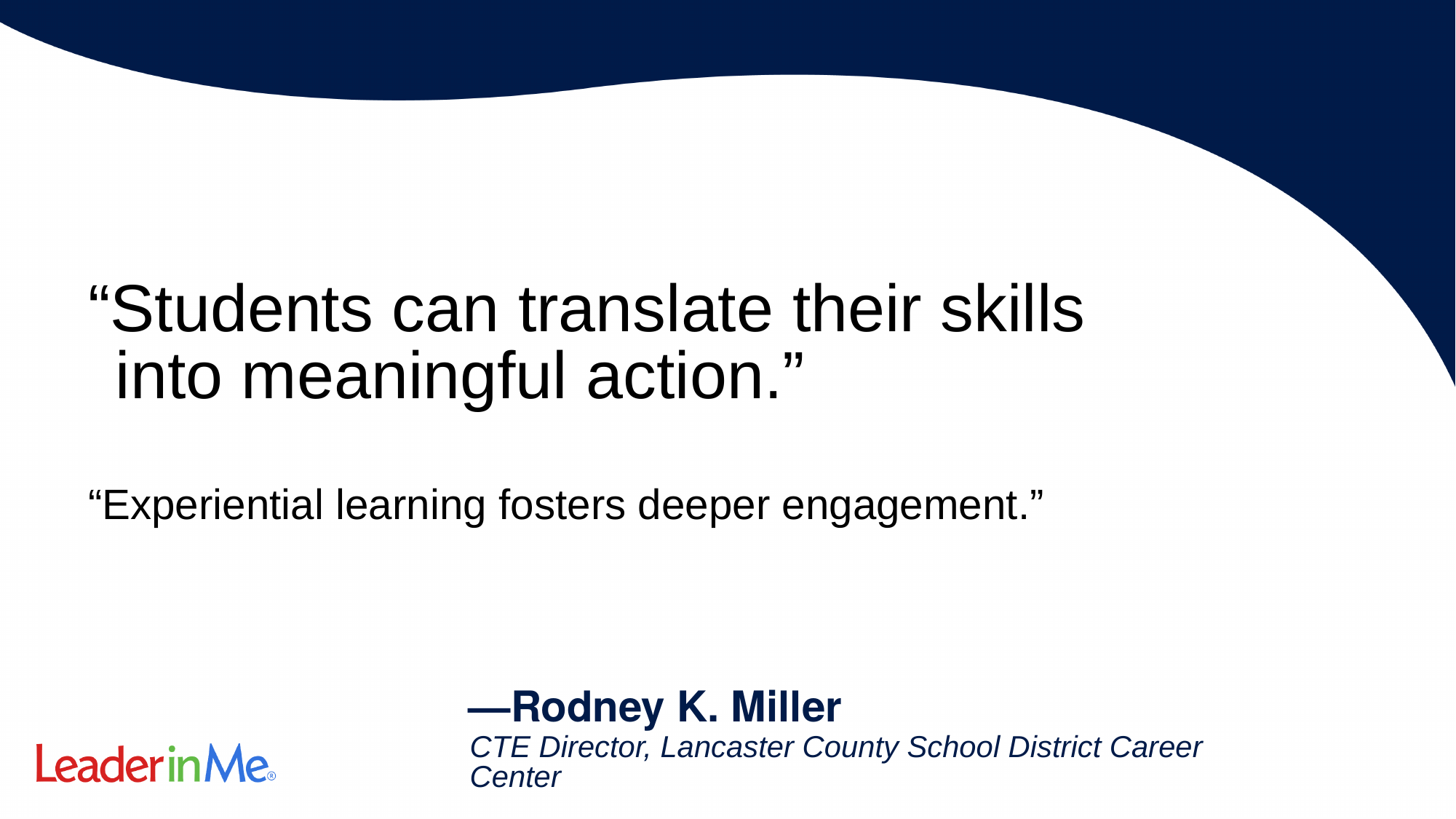

“Students can translate their skills into meaningful action.”

“Experiential learning fosters deeper engagement.”
—Rodney K. Miller
CTE Director, Lancaster County School District Career Center